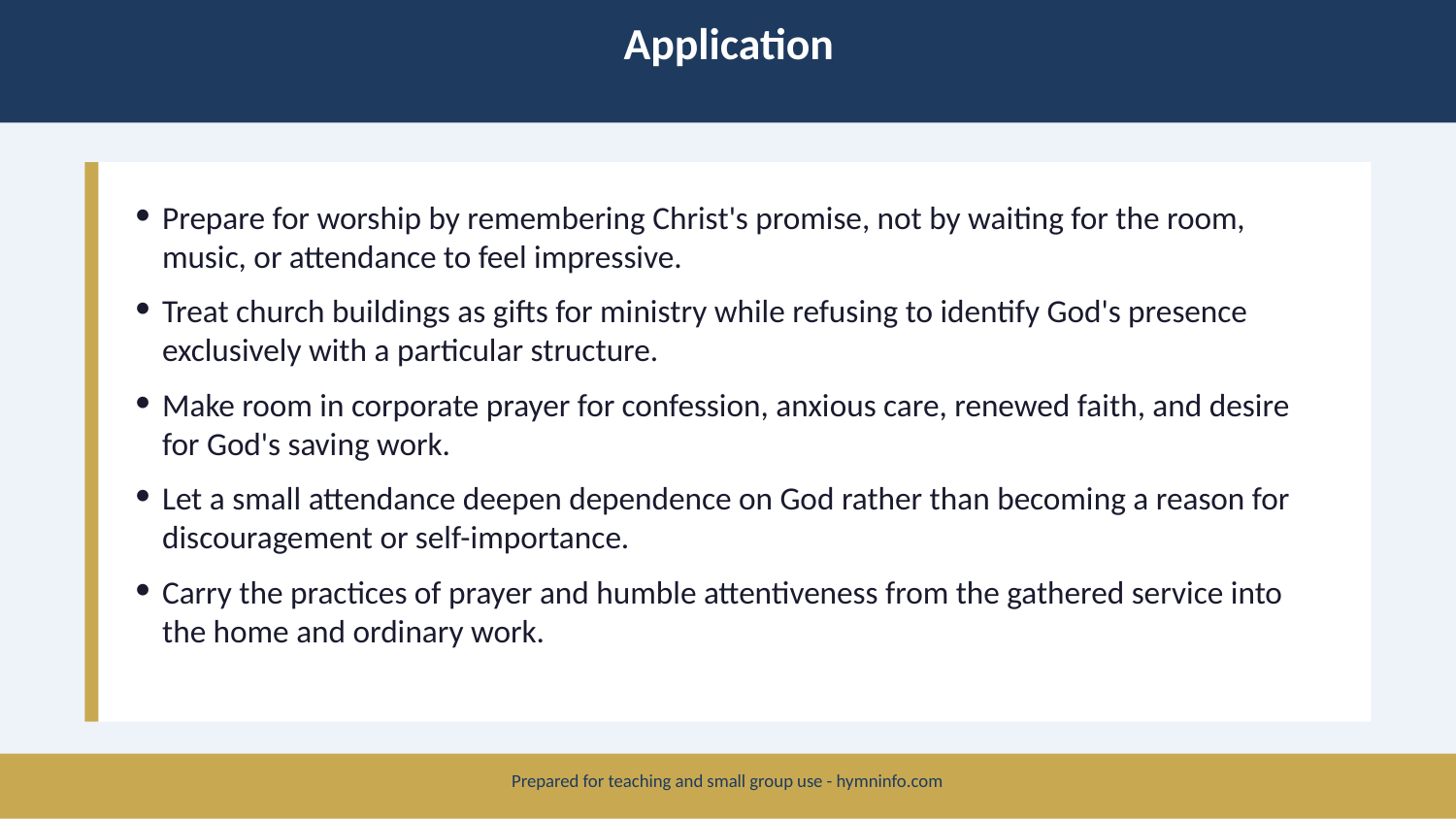

Application

Prepare for worship by remembering Christ's promise, not by waiting for the room, music, or attendance to feel impressive.
Treat church buildings as gifts for ministry while refusing to identify God's presence exclusively with a particular structure.
Make room in corporate prayer for confession, anxious care, renewed faith, and desire for God's saving work.
Let a small attendance deepen dependence on God rather than becoming a reason for discouragement or self-importance.
Carry the practices of prayer and humble attentiveness from the gathered service into the home and ordinary work.

Prepared for teaching and small group use - hymninfo.com